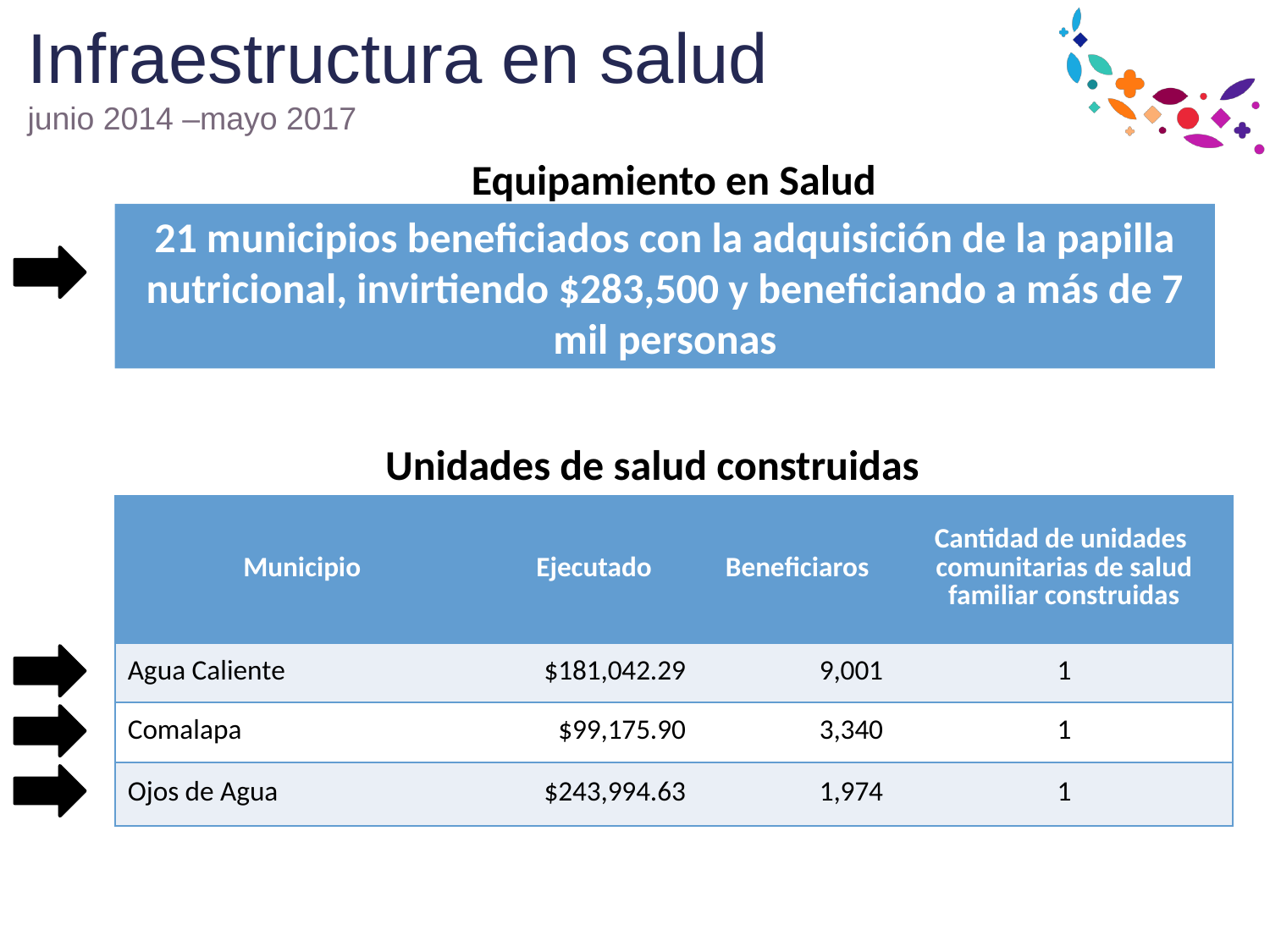

# Infraestructura en salud junio 2014 –mayo 2017

Equipamiento en Salud
21 municipios beneficiados con la adquisición de la papilla nutricional, invirtiendo $283,500 y beneficiando a más de 7 mil personas

Unidades de salud construidas
| Municipio | Ejecutado | Beneficiaros | Cantidad de unidades comunitarias de salud familiar construidas |
| --- | --- | --- | --- |
| Agua Caliente | $181,042.29 | 9,001 | 1 |
| Comalapa | $99,175.90 | 3,340 | 1 |
| Ojos de Agua | $243,994.63 | 1,974 | 1 |